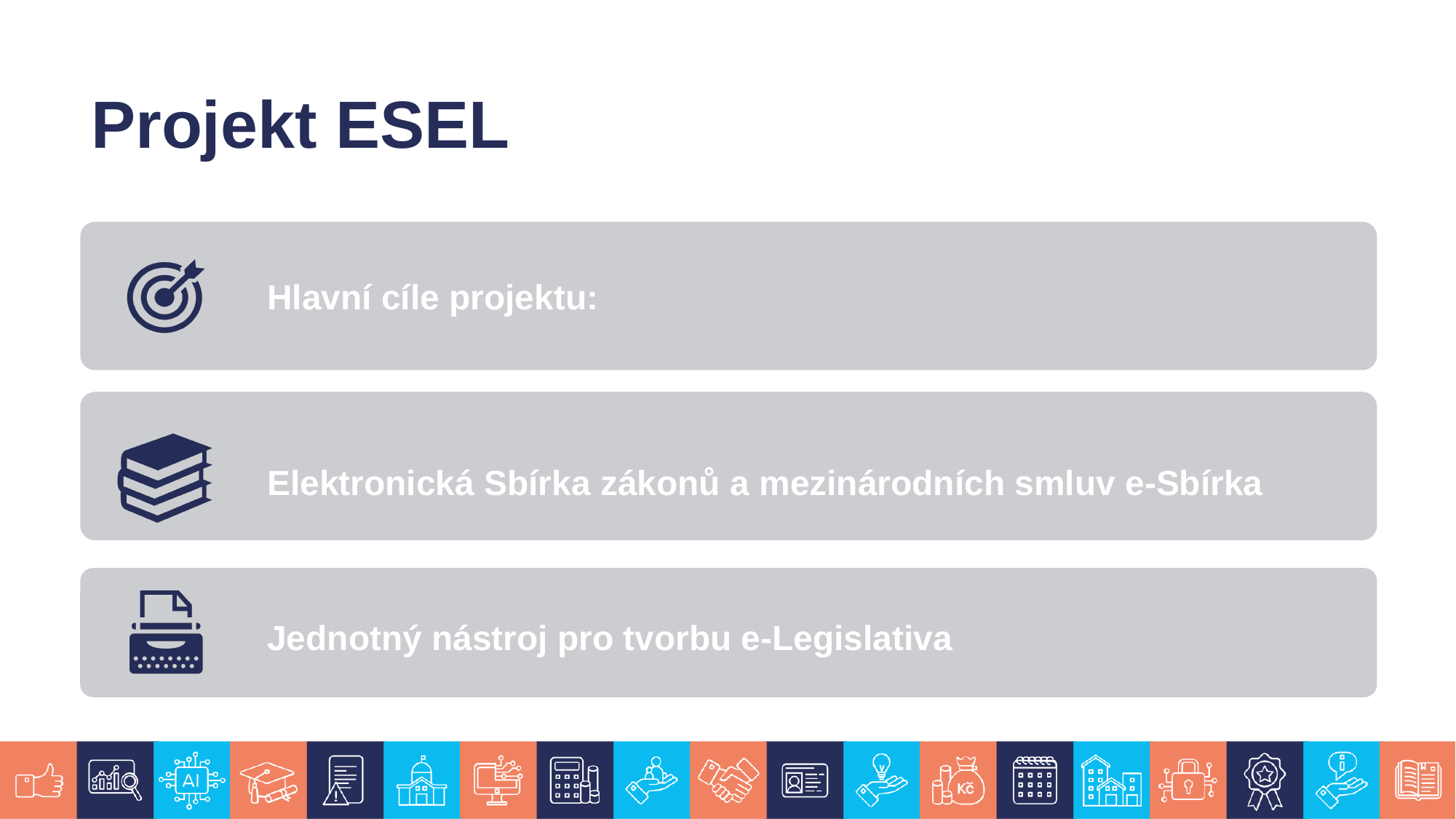

# Projekt ESEL
Hlavní cíle projektu:
Elektronická Sbírka zákonů a mezinárodních smluv e-Sbírka
Jednotný nástroj pro tvorbu e‑Legislativa